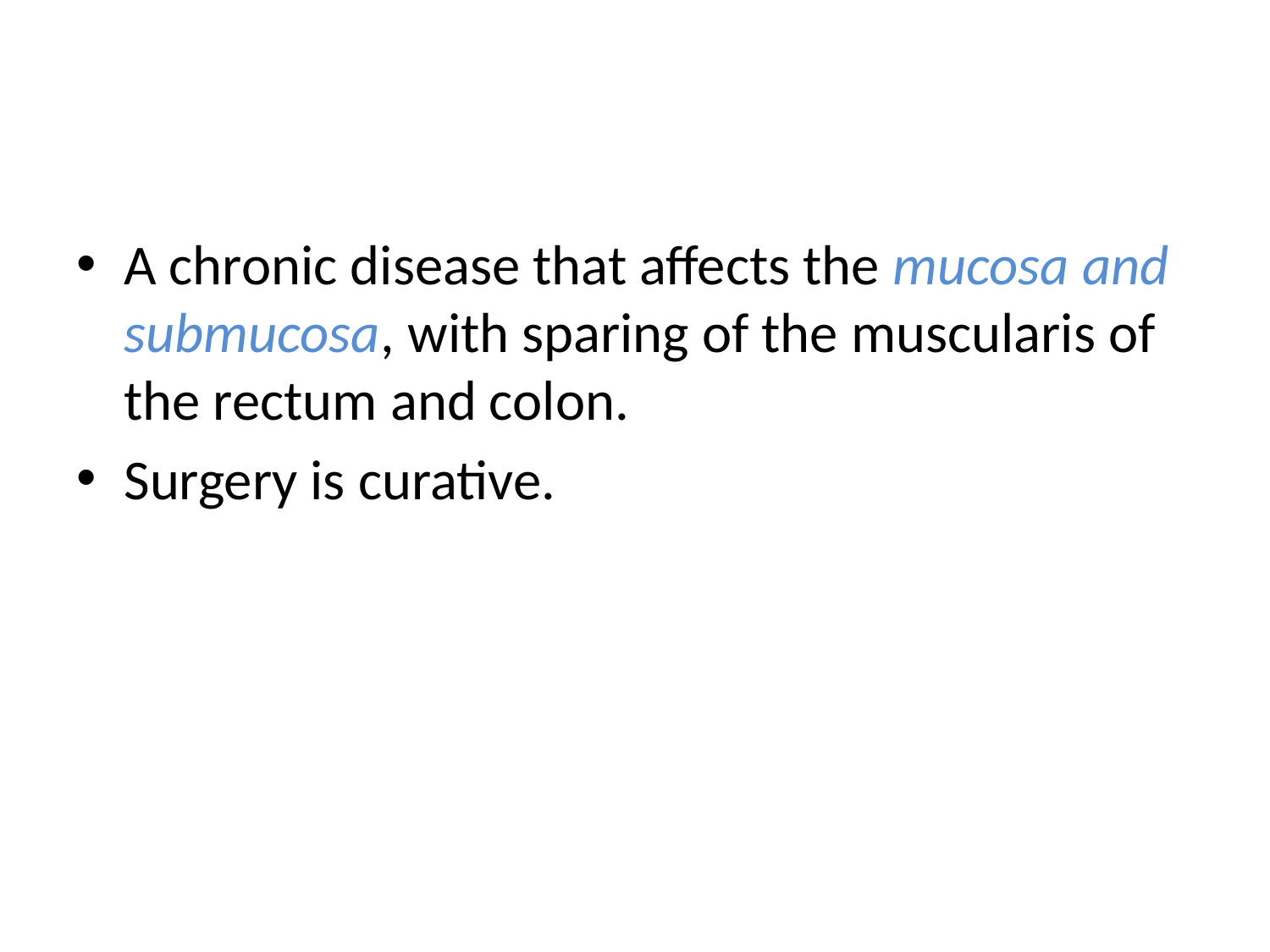

#
A chronic disease that affects the mucosa and submucosa, with sparing of the muscularis of the rectum and colon.
Surgery is curative.